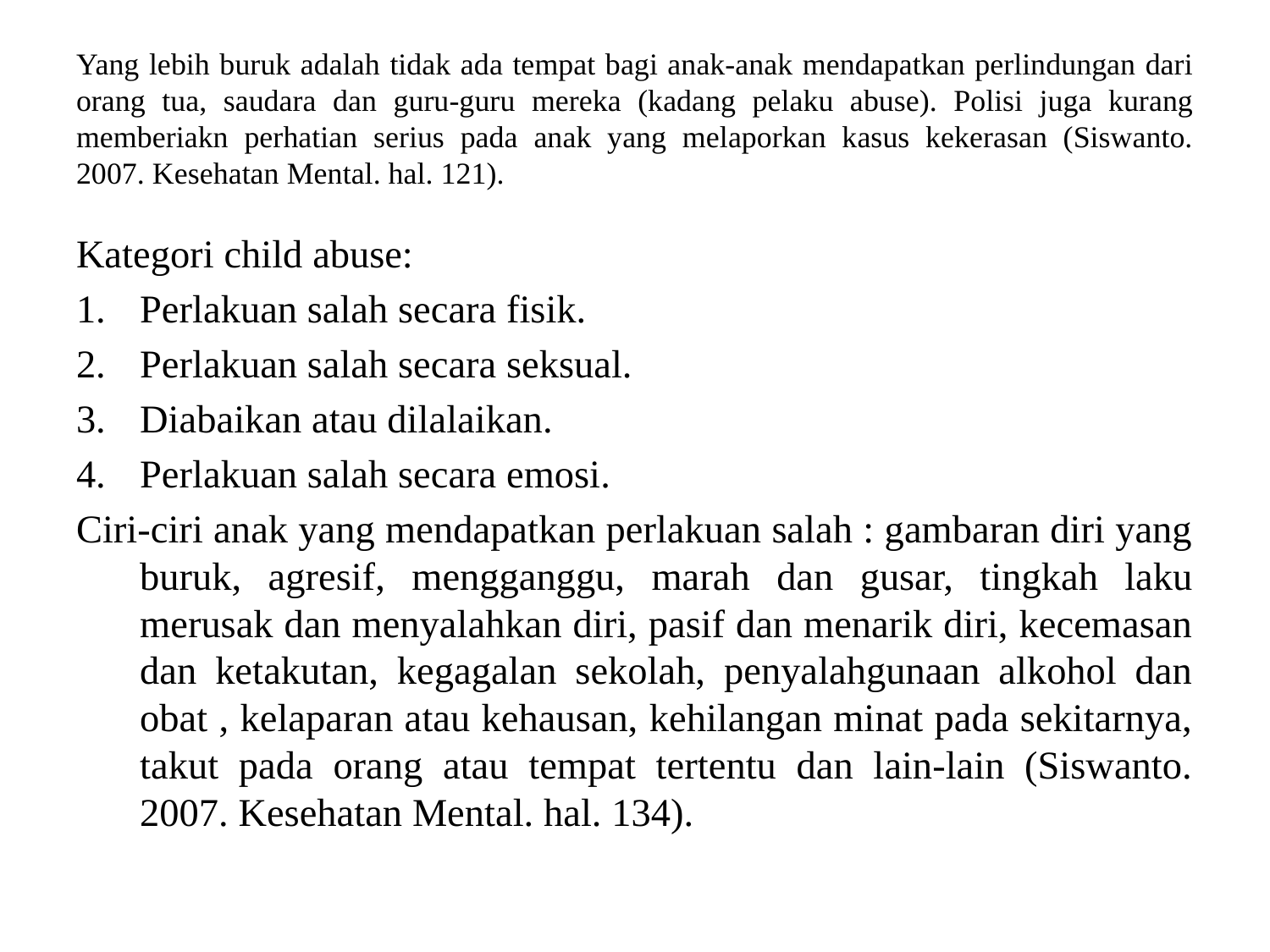

# Yang lebih buruk adalah tidak ada tempat bagi anak-anak mendapatkan perlindungan dari orang tua, saudara dan guru-guru mereka (kadang pelaku abuse). Polisi juga kurang memberiakn perhatian serius pada anak yang melaporkan kasus kekerasan (Siswanto. 2007. Kesehatan Mental. hal. 121).
Kategori child abuse:
Perlakuan salah secara fisik.
Perlakuan salah secara seksual.
Diabaikan atau dilalaikan.
Perlakuan salah secara emosi.
Ciri-ciri anak yang mendapatkan perlakuan salah : gambaran diri yang buruk, agresif, mengganggu, marah dan gusar, tingkah laku merusak dan menyalahkan diri, pasif dan menarik diri, kecemasan dan ketakutan, kegagalan sekolah, penyalahgunaan alkohol dan obat , kelaparan atau kehausan, kehilangan minat pada sekitarnya, takut pada orang atau tempat tertentu dan lain-lain (Siswanto. 2007. Kesehatan Mental. hal. 134).